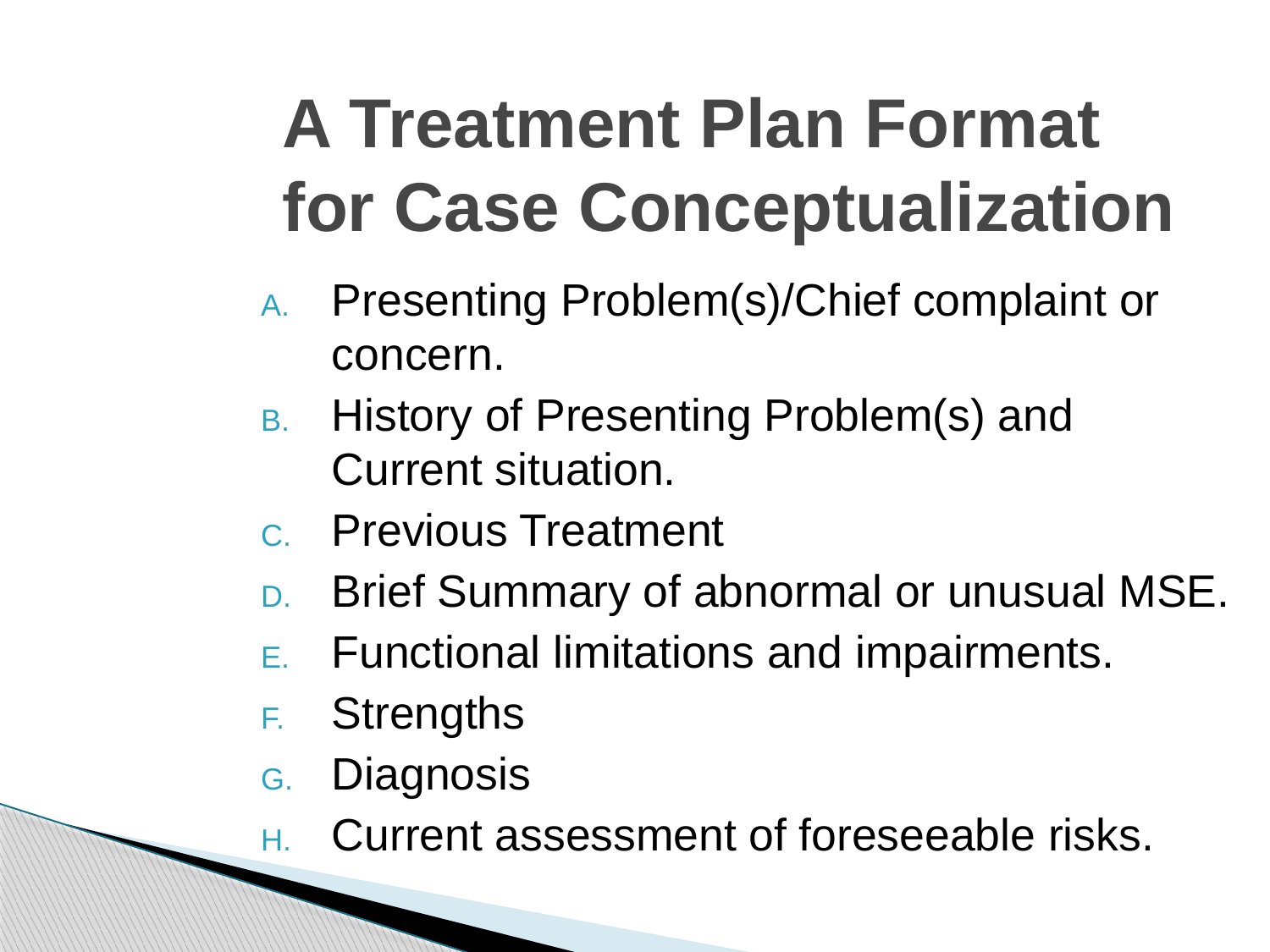

# A Treatment Plan Format for Case Conceptualization
Presenting Problem(s)/Chief complaint or concern.
History of Presenting Problem(s) and Current situation.
Previous Treatment
Brief Summary of abnormal or unusual MSE.
Functional limitations and impairments.
Strengths
Diagnosis
Current assessment of foreseeable risks.